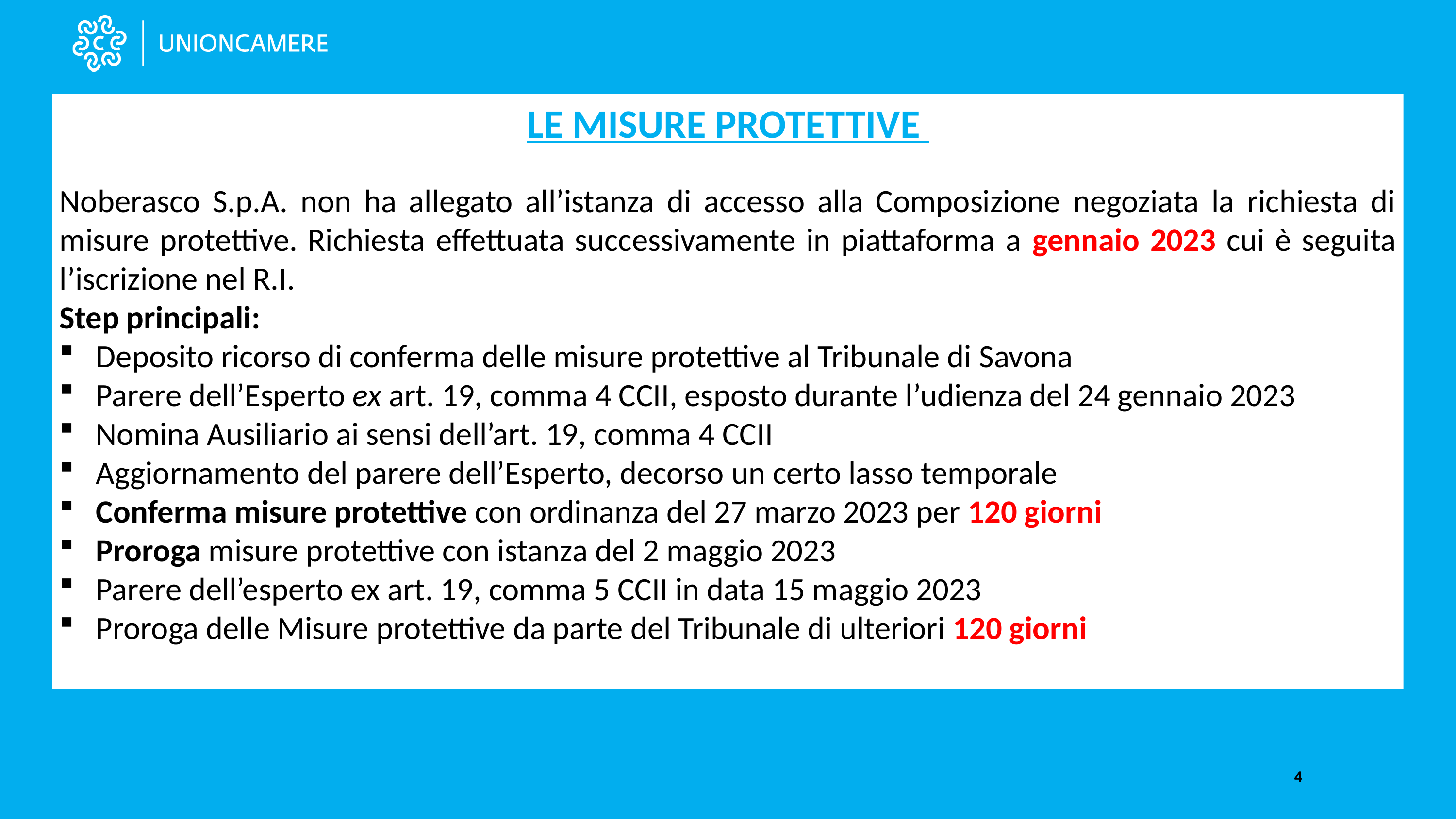

LE MISURE PROTETTIVE

Noberasco S.p.A. non ha allegato all’istanza di accesso alla Composizione negoziata la richiesta di misure protettive. Richiesta effettuata successivamente in piattaforma a gennaio 2023 cui è seguita l’iscrizione nel R.I.
Step principali:
Deposito ricorso di conferma delle misure protettive al Tribunale di Savona
Parere dell’Esperto ex art. 19, comma 4 CCII, esposto durante l’udienza del 24 gennaio 2023
Nomina Ausiliario ai sensi dell’art. 19, comma 4 CCII
Aggiornamento del parere dell’Esperto, decorso un certo lasso temporale
Conferma misure protettive con ordinanza del 27 marzo 2023 per 120 giorni
Proroga misure protettive con istanza del 2 maggio 2023
Parere dell’esperto ex art. 19, comma 5 CCII in data 15 maggio 2023
Proroga delle Misure protettive da parte del Tribunale di ulteriori 120 giorni
4